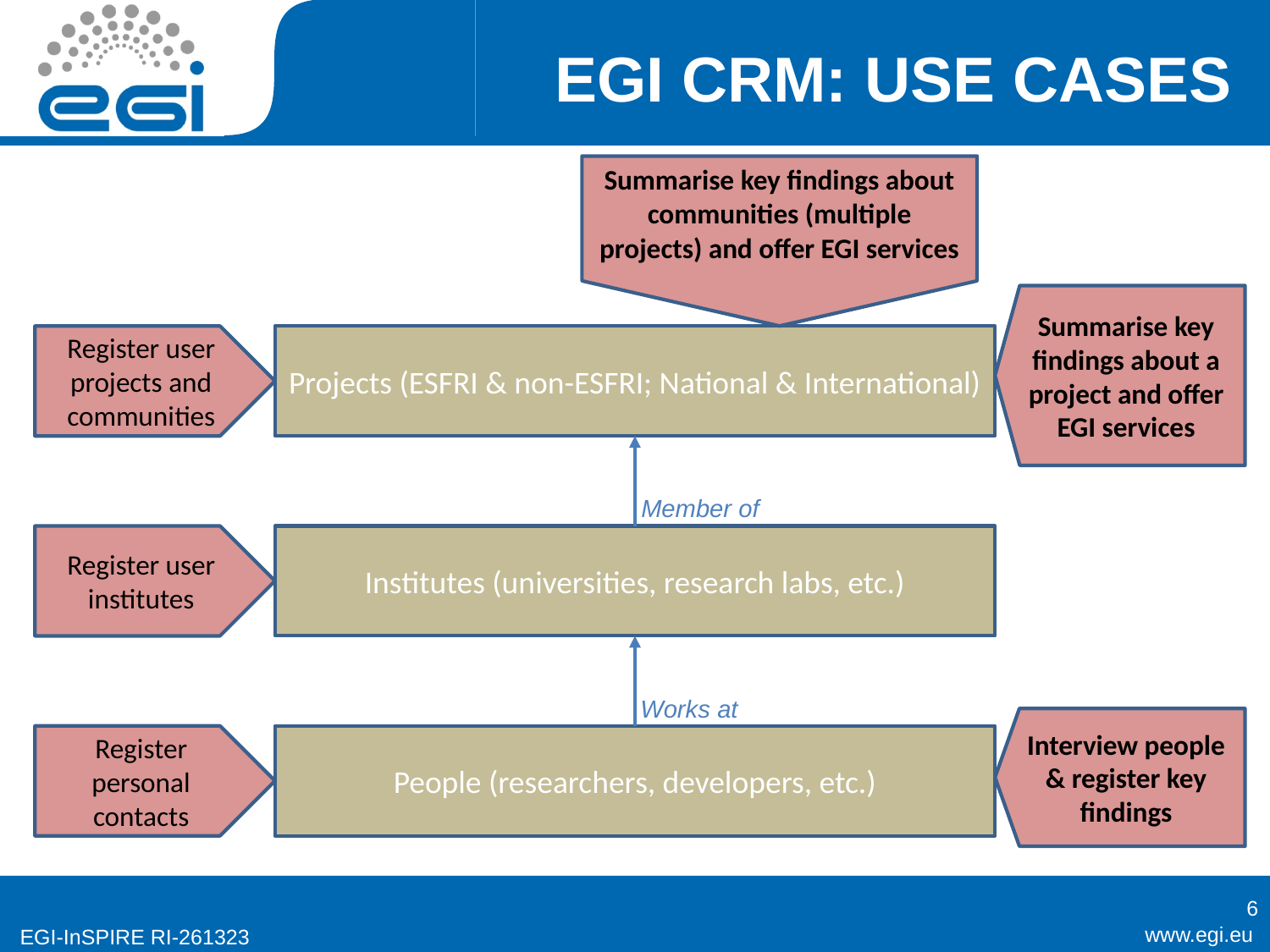

# EGI CRM: USE CASES
Summarise key findings about communities (multiple projects) and offer EGI services

Summarise key findings about a project and offer EGI services
Register user projects and communities
Projects (ESFRI & non-ESFRI; National & International)
Member of
Register user institutes
Institutes (universities, research labs, etc.)
Works at
Interview people & register key findings
Register personal contacts
People (researchers, developers, etc.)
6